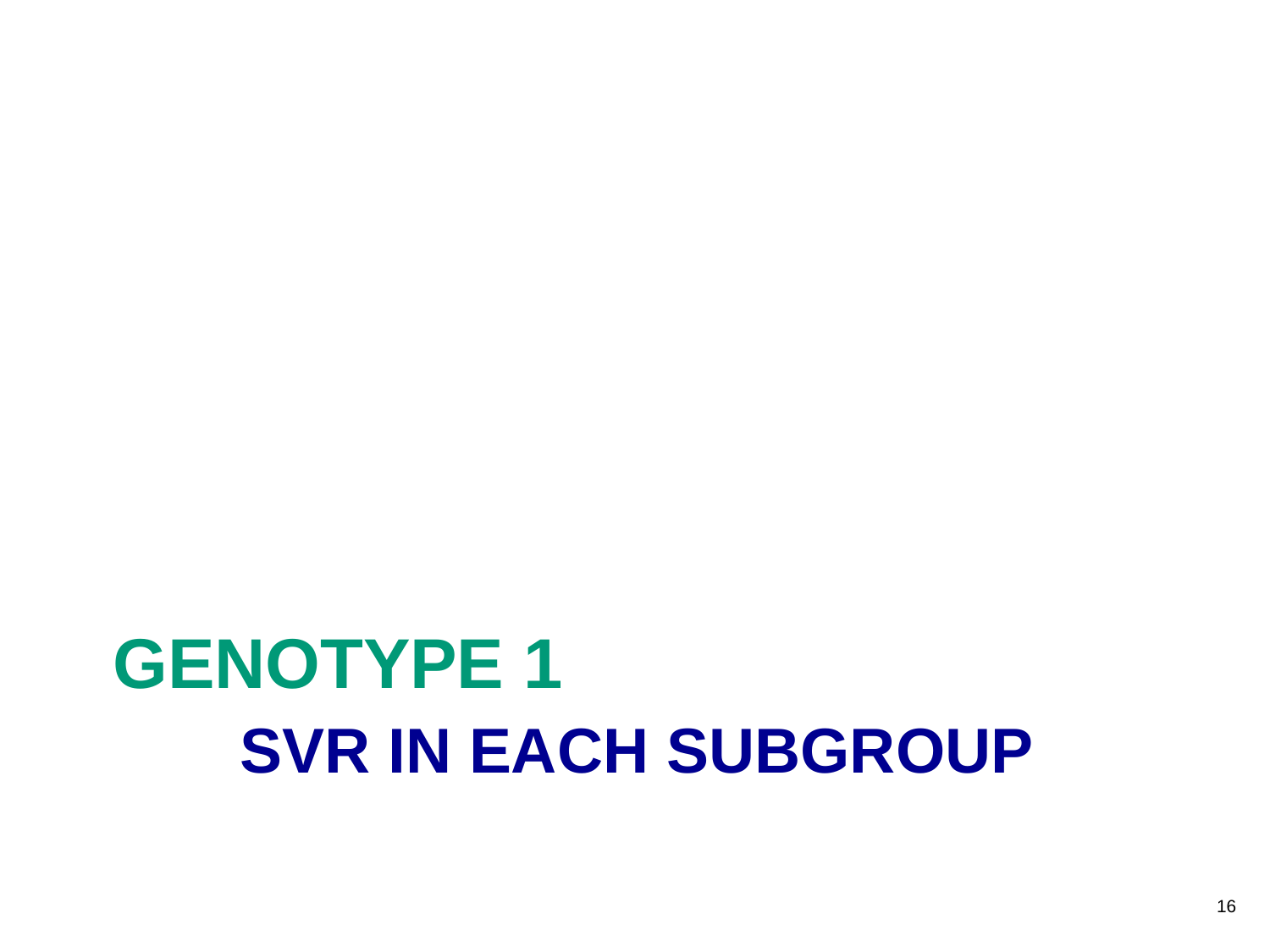

# Genotype 1 SVR in each subgroup